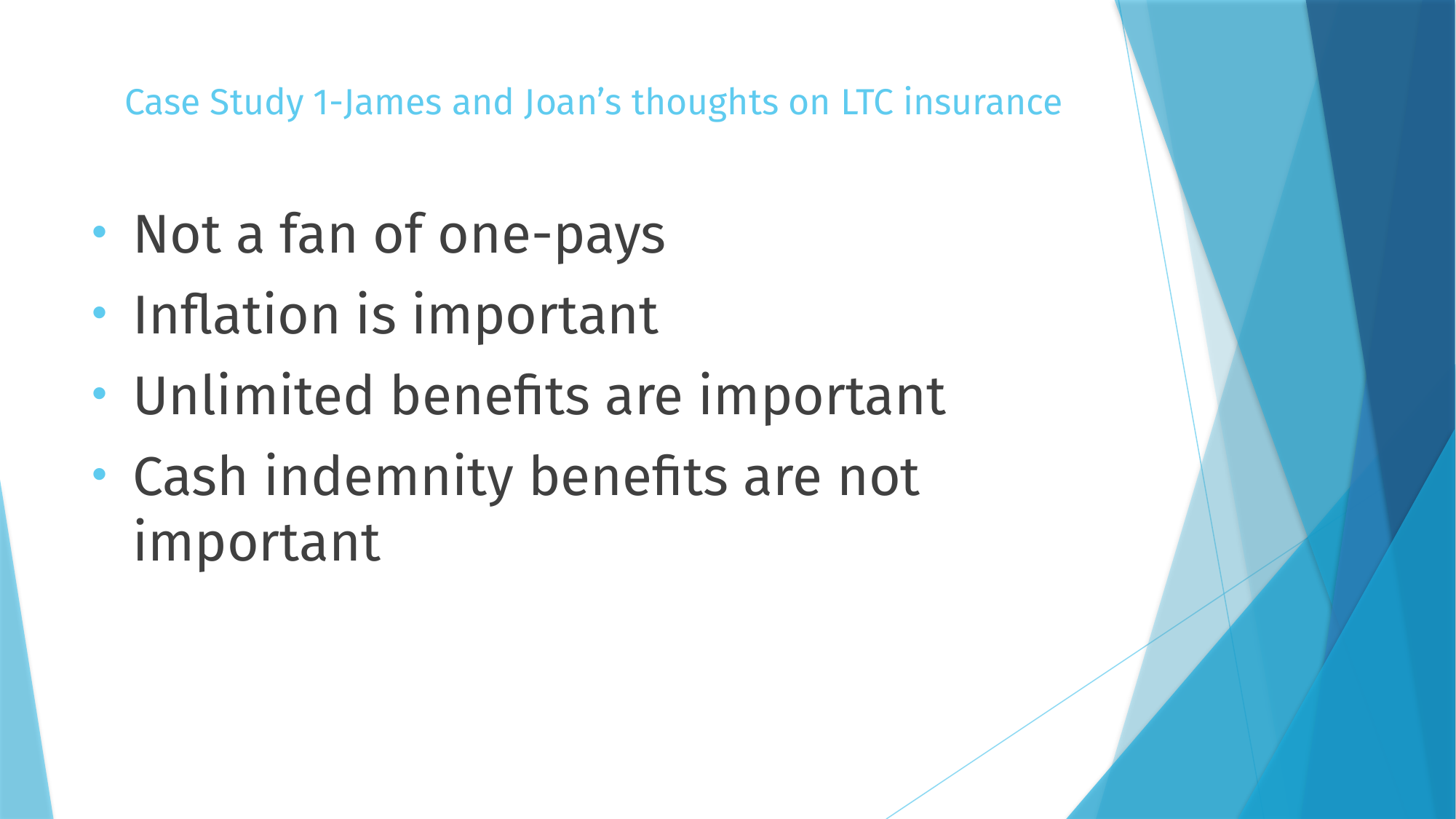

# Case Study 1-James and Joan’s thoughts on LTC insurance
Not a fan of one-pays
Inflation is important
Unlimited benefits are important
Cash indemnity benefits are not important